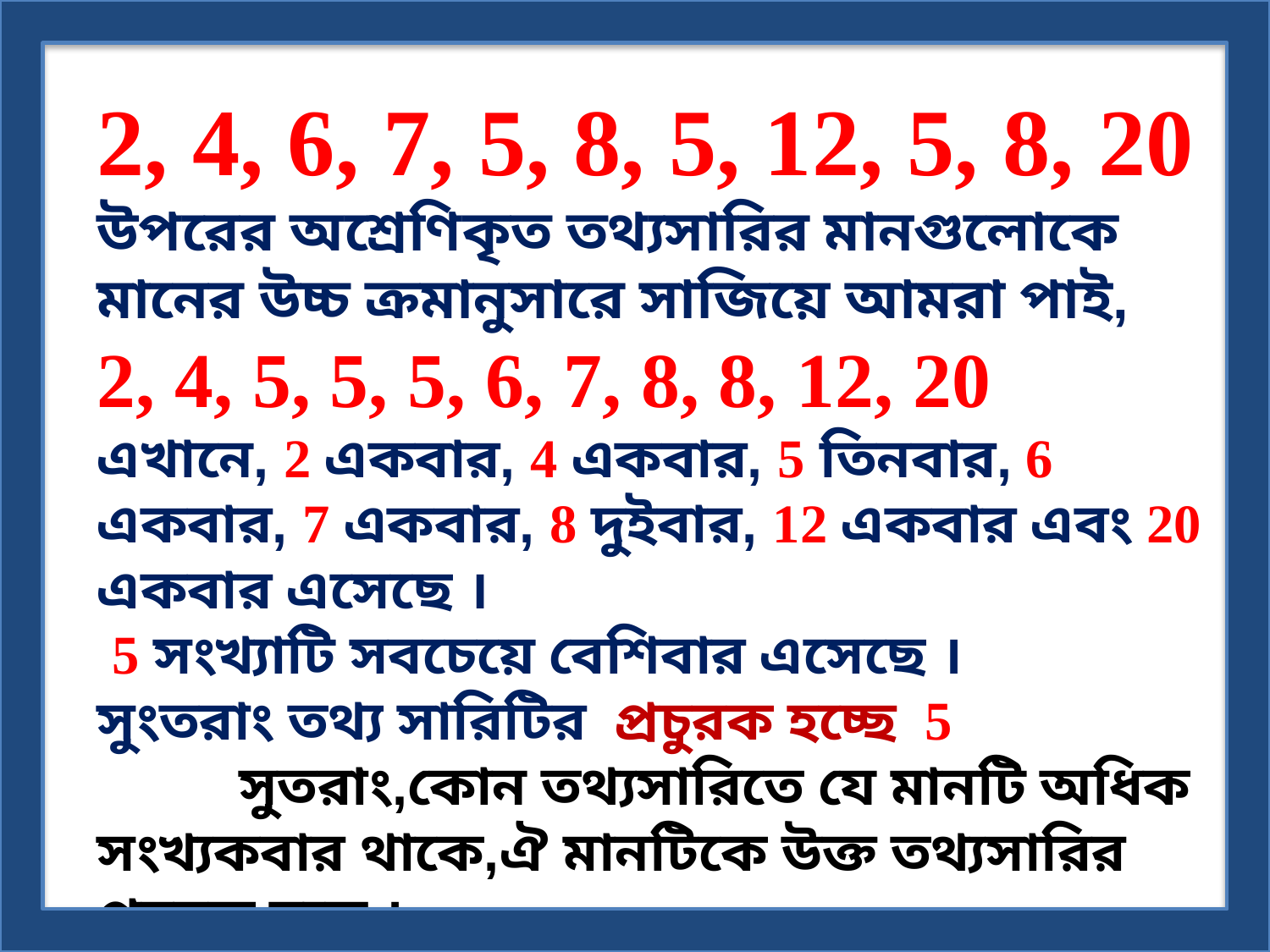

2, 4, 6, 7, 5, 8, 5, 12, 5, 8, 20
উপরের অশ্রেণিকৃত তথ্যসারির মানগুলোকে মানের উচ্চ ক্রমানুসারে সাজিয়ে আমরা পাই,
2, 4, 5, 5, 5, 6, 7, 8, 8, 12, 20
এখানে, 2 একবার, 4 একবার, 5 তিনবার, 6 একবার, 7 একবার, 8 দুইবার, 12 একবার এবং 20 একবার এসেছে ।
 5 সংখ্যাটি সবচেয়ে বেশিবার এসেছে ।
সুংতরাং তথ্য সারিটির  প্রচুরক হচ্ছে  5
          সুতরাং,কোন তথ্যসারিতে যে মানটি অধিক
সংখ্যকবার থাকে,ঐ মানটিকে উক্ত তথ্যসারির প্রচুরক বলে ।
  উপরের তথ্যসারিতে একটি মাত্র প্রচুরক  5  আছে ।